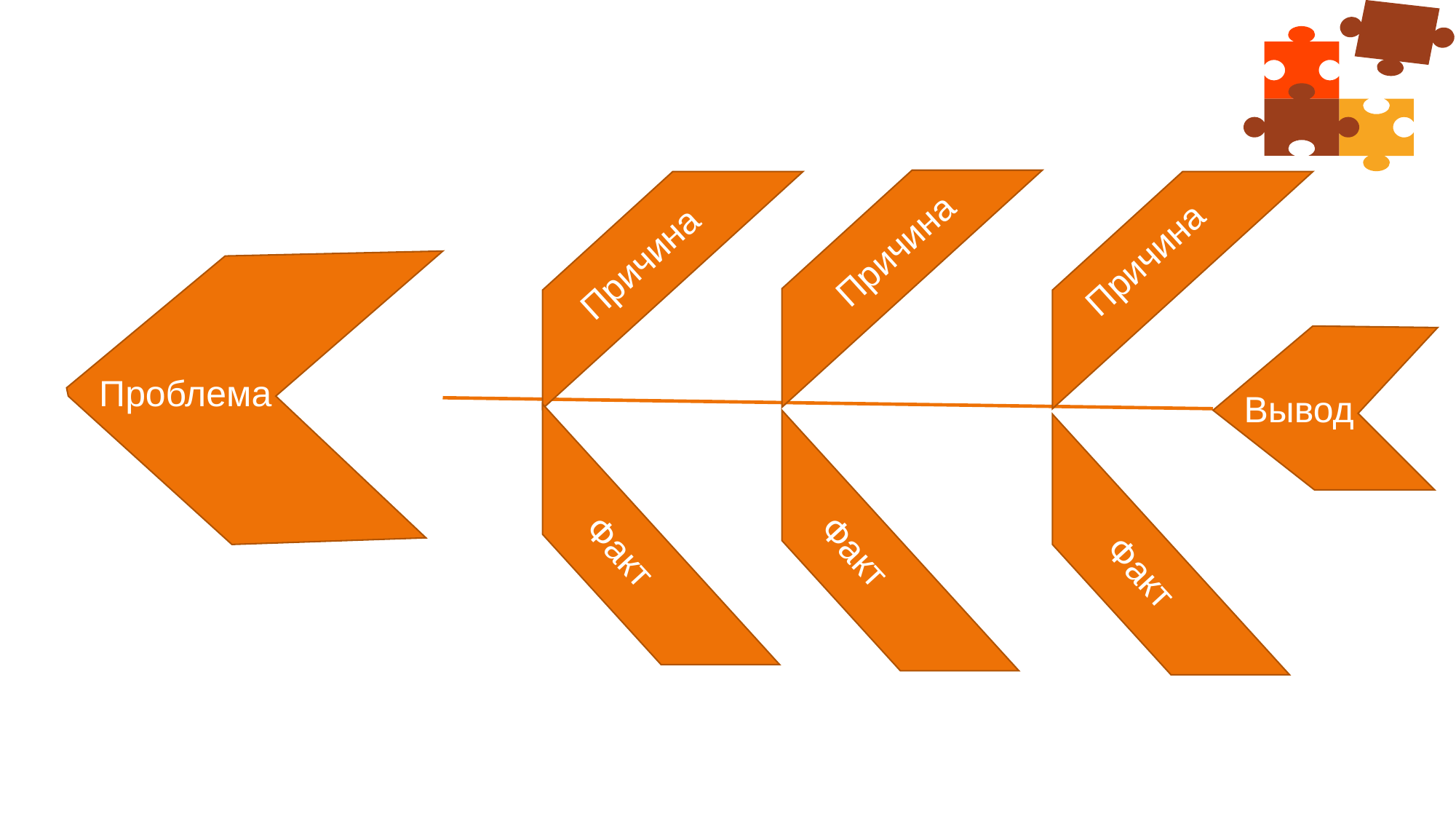

Причина
Причина
Причина

Проблема
Вывод

Факт
Факт
Факт